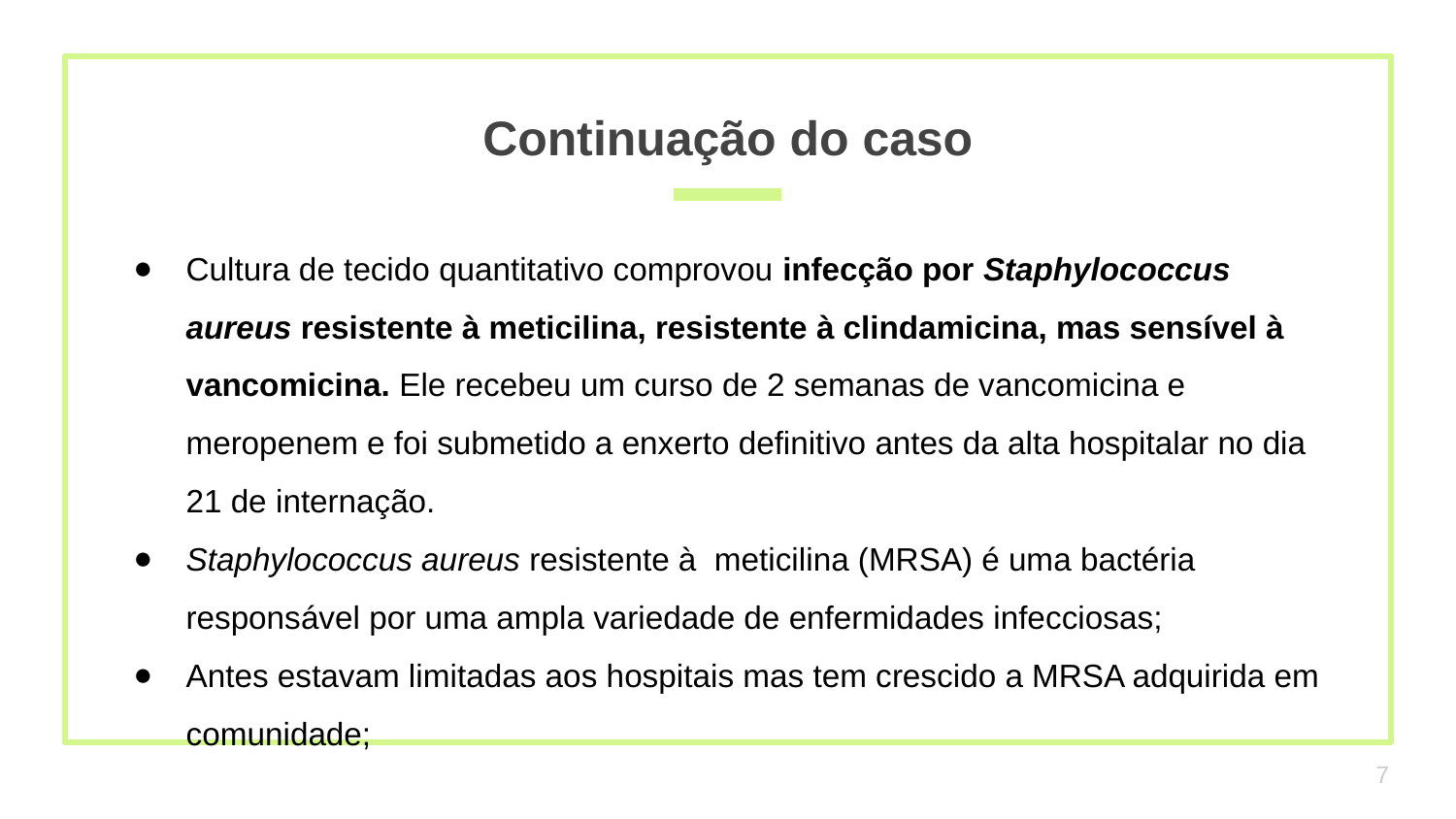

# Continuação do caso
Cultura de tecido quantitativo comprovou infecção por Staphylococcus aureus resistente à meticilina, resistente à clindamicina, mas sensível à vancomicina. Ele recebeu um curso de 2 semanas de vancomicina e meropenem e foi submetido a enxerto definitivo antes da alta hospitalar no dia 21 de internação.
Staphylococcus aureus resistente à  meticilina (MRSA) é uma bactéria responsável por uma ampla variedade de enfermidades infecciosas;
Antes estavam limitadas aos hospitais mas tem crescido a MRSA adquirida em comunidade;

7